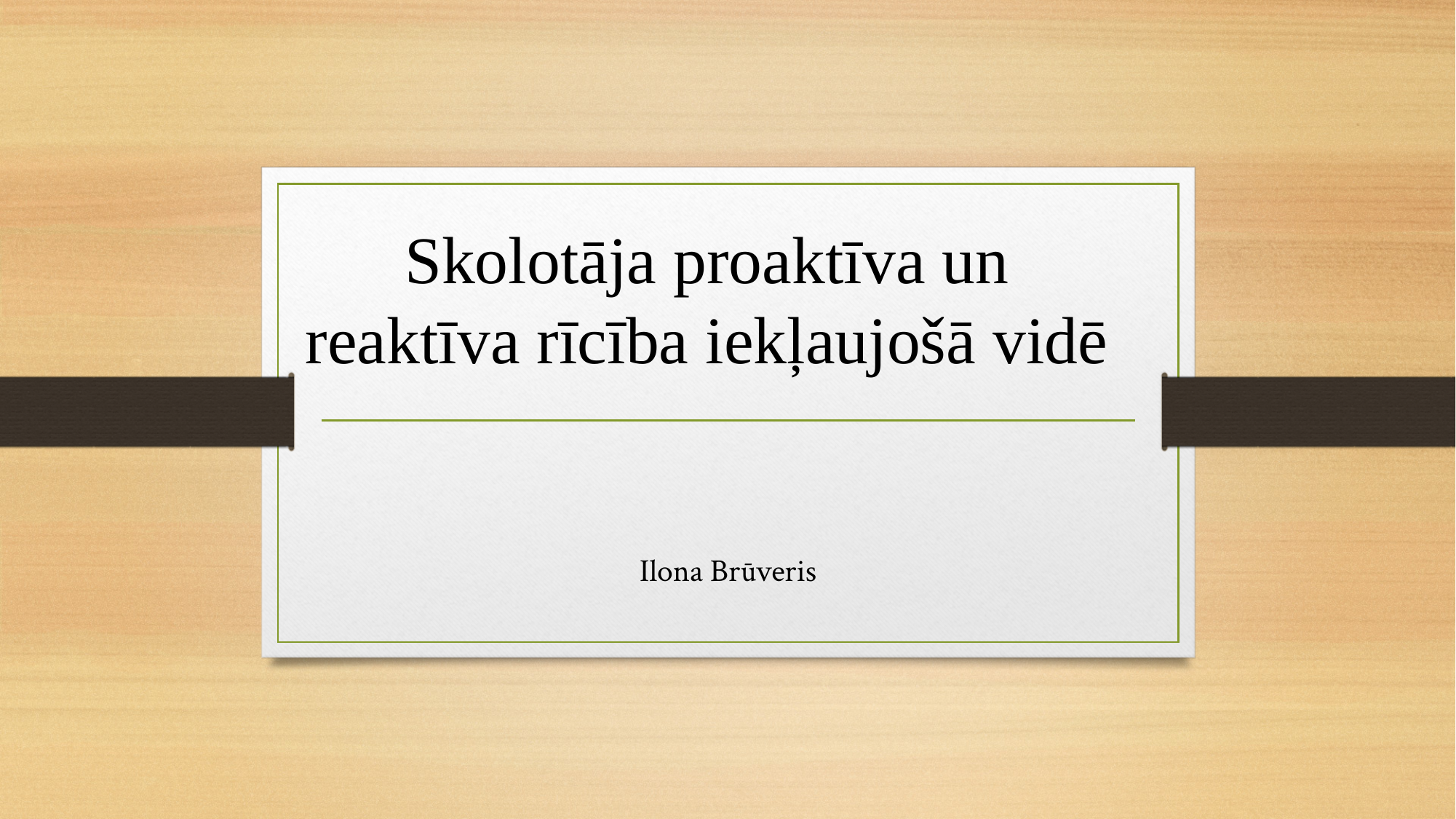

# Skolotāja proaktīva un reaktīva rīcība iekļaujošā vidē

Ilona Brūveris